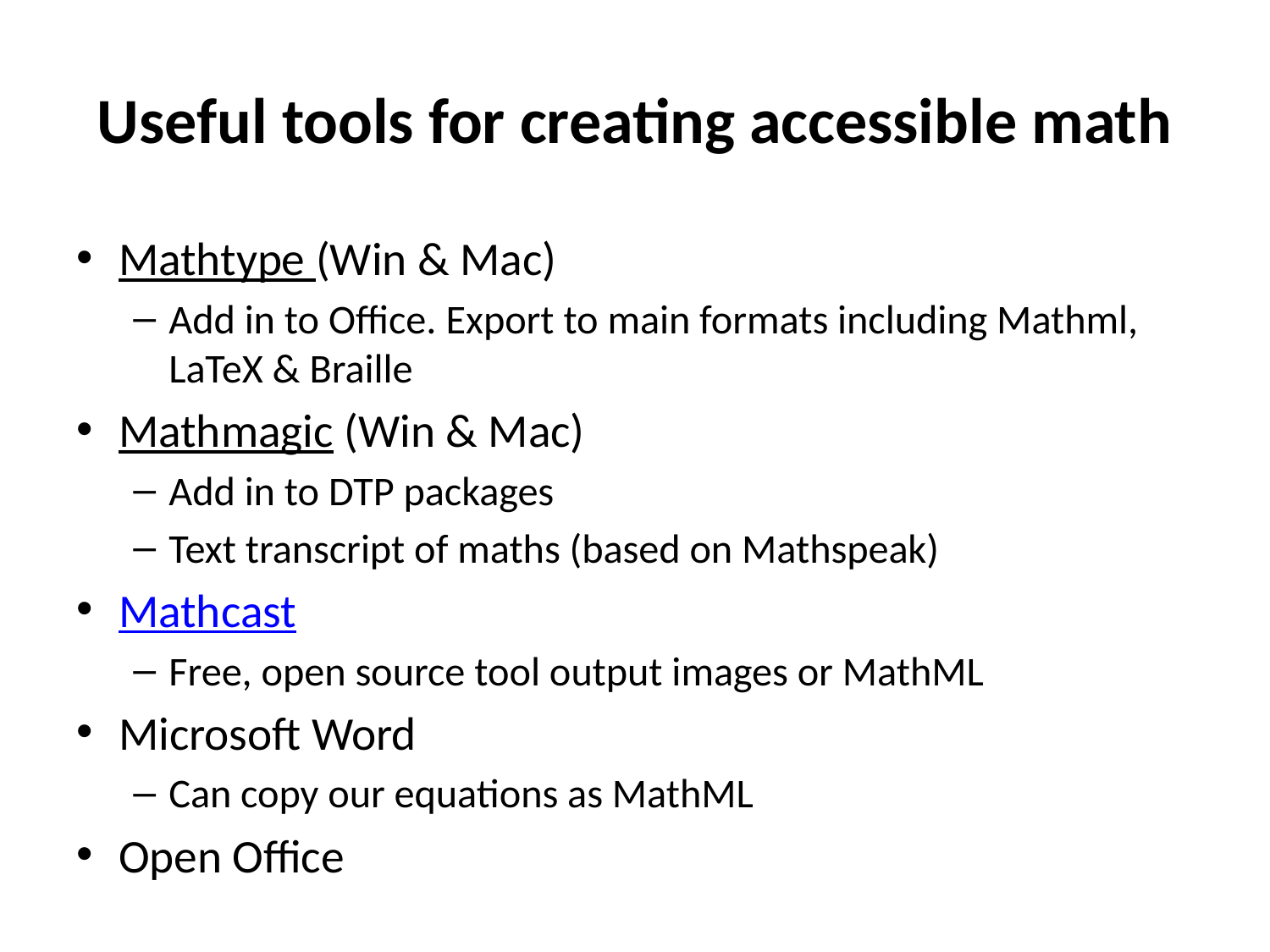

# Useful tools for creating accessible math
Mathtype (Win & Mac)
Add in to Office. Export to main formats including Mathml, LaTeX & Braille
Mathmagic (Win & Mac)
Add in to DTP packages
Text transcript of maths (based on Mathspeak)
Mathcast
Free, open source tool output images or MathML
Microsoft Word
Can copy our equations as MathML
Open Office